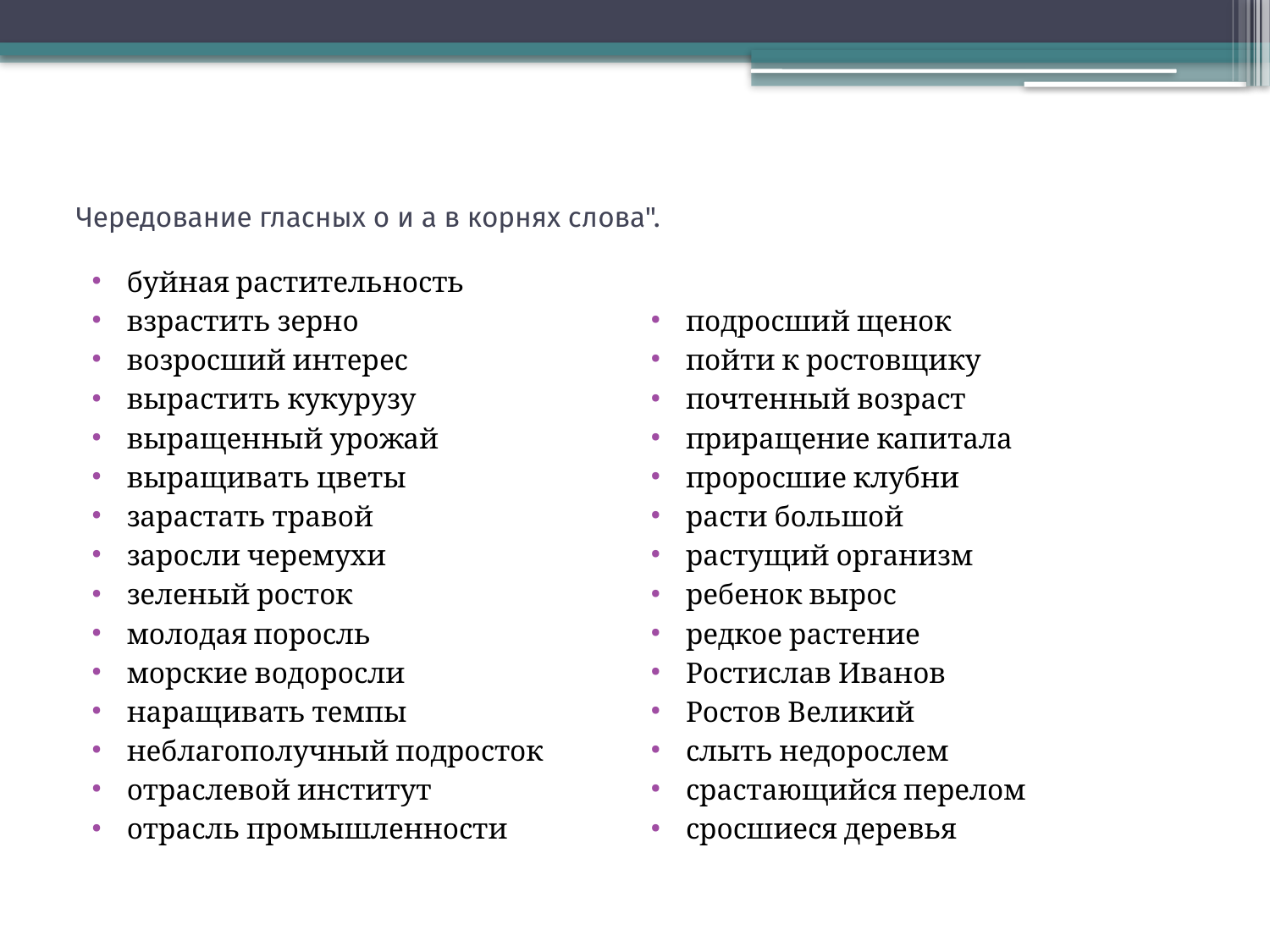

# Чередование гласных о и а в корнях слова".
буйная растительность
взрастить зерно
возросший интерес
вырастить кукурузу
выращенный урожай
выращивать цветы
зарастать травой
заросли черемухи
зеленый росток
молодая поросль
морские водоросли
наращивать темпы
неблагополучный подросток
отраслевой институт
отрасль промышленности

подросший щенок
пойти к ростовщику
почтенный возраст
приращение капитала
проросшие клубни
расти большой
растущий организм
ребенок вырос
редкое растение
Ростислав Иванов
Ростов Великий
слыть недорослем
срастающийся перелом
сросшиеся деревья